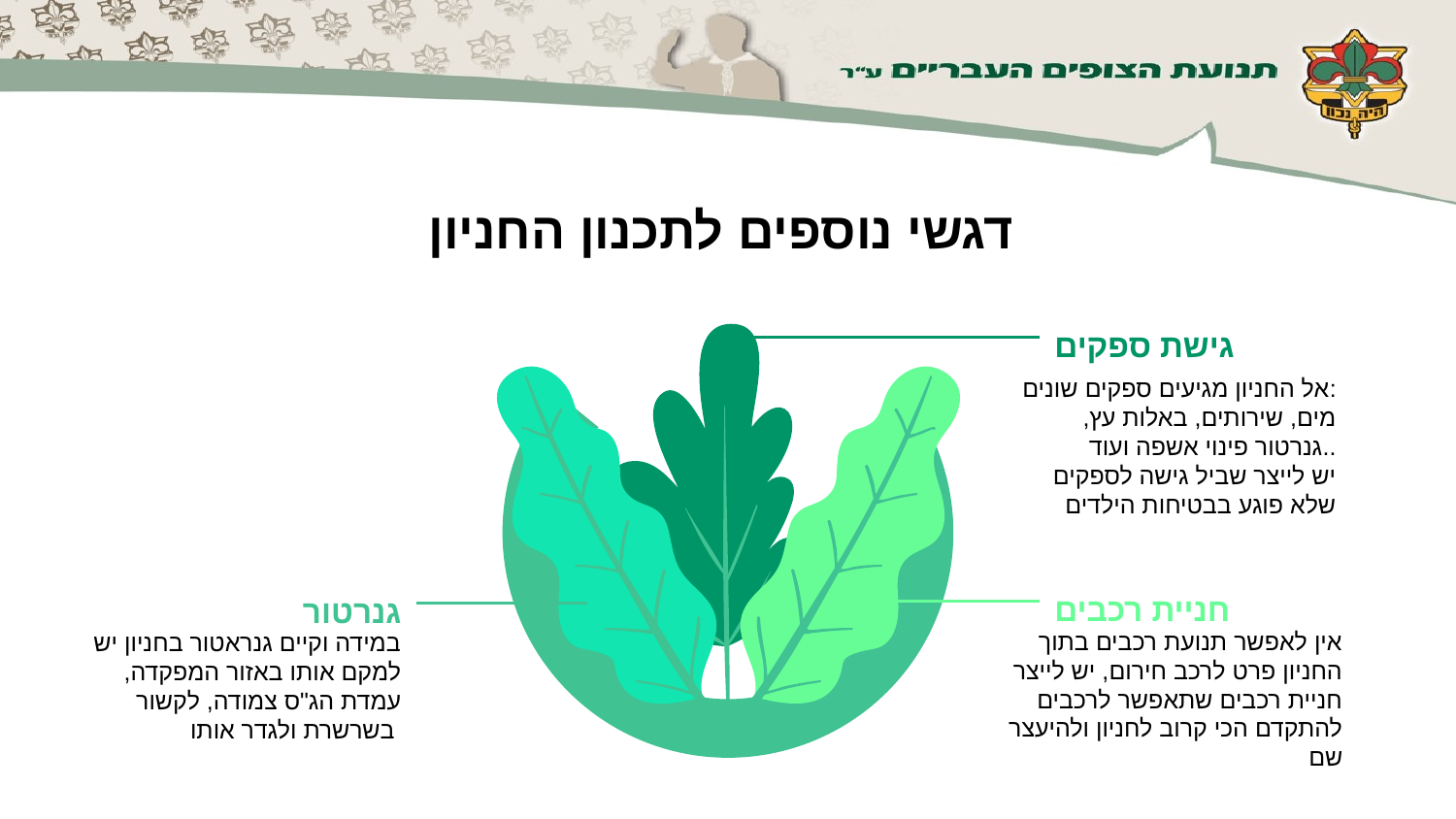

# דגשי נוספים לתכנון החניון

גישת ספקים
אל החניון מגיעים ספקים שונים:
מים, שירותים, באלות עץ, גנרטור פינוי אשפה ועוד..
יש לייצר שביל גישה לספקים שלא פוגע בבטיחות הילדים
חניית רכבים
גנרטור
אין לאפשר תנועת רכבים בתוך החניון פרט לרכב חירום, יש לייצר חניית רכבים שתאפשר לרכבים להתקדם הכי קרוב לחניון ולהיעצר שם
במידה וקיים גנראטור בחניון יש למקם אותו באזור המפקדה, עמדת הג"ס צמודה, לקשור בשרשרת ולגדר אותו